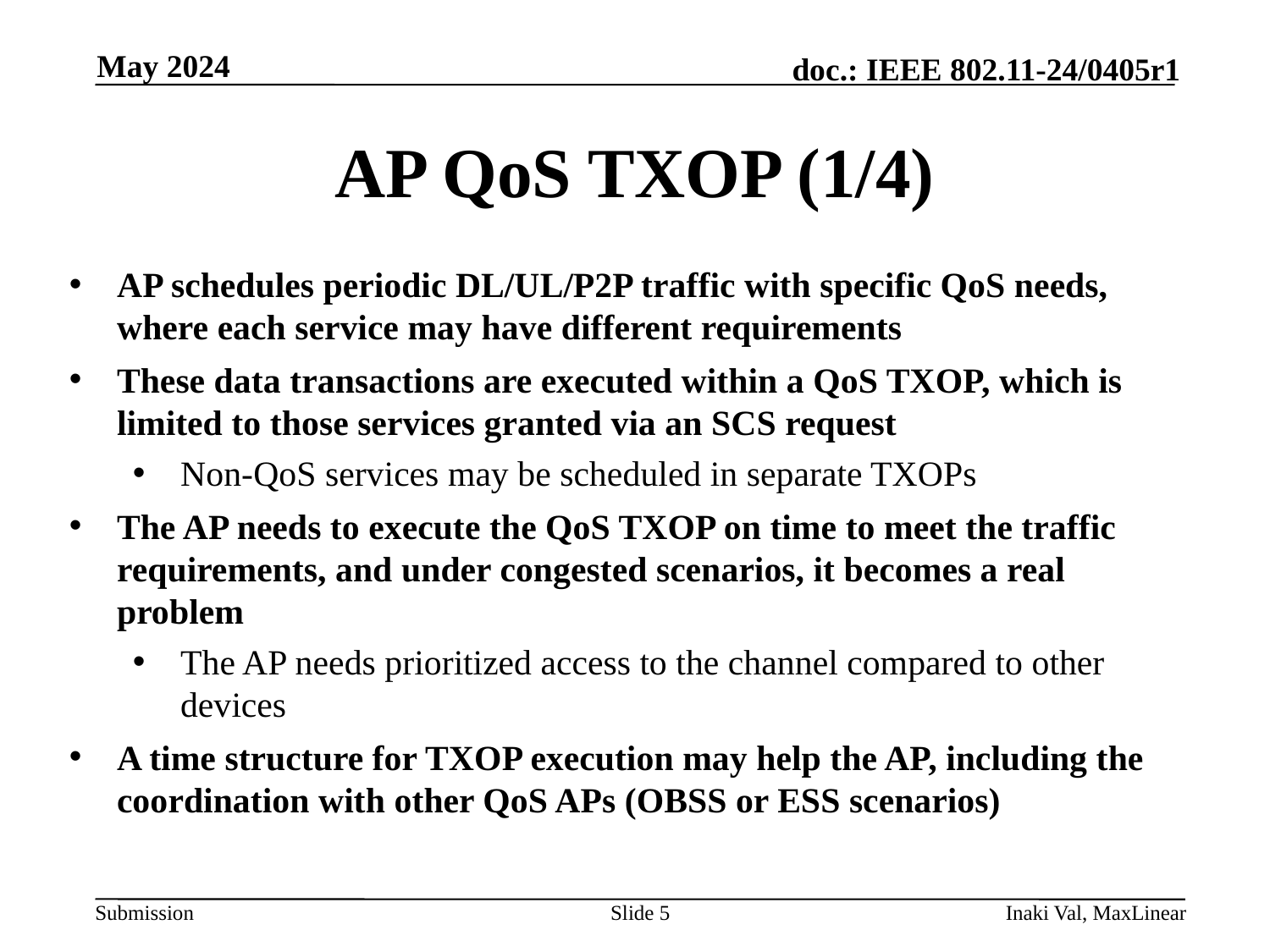

May 2024
# AP QoS TXOP (1/4)
AP schedules periodic DL/UL/P2P traffic with specific QoS needs, where each service may have different requirements
These data transactions are executed within a QoS TXOP, which is limited to those services granted via an SCS request
Non-QoS services may be scheduled in separate TXOPs
The AP needs to execute the QoS TXOP on time to meet the traffic requirements, and under congested scenarios, it becomes a real problem
The AP needs prioritized access to the channel compared to other devices
A time structure for TXOP execution may help the AP, including the coordination with other QoS APs (OBSS or ESS scenarios)
Slide 5
Inaki Val, MaxLinear